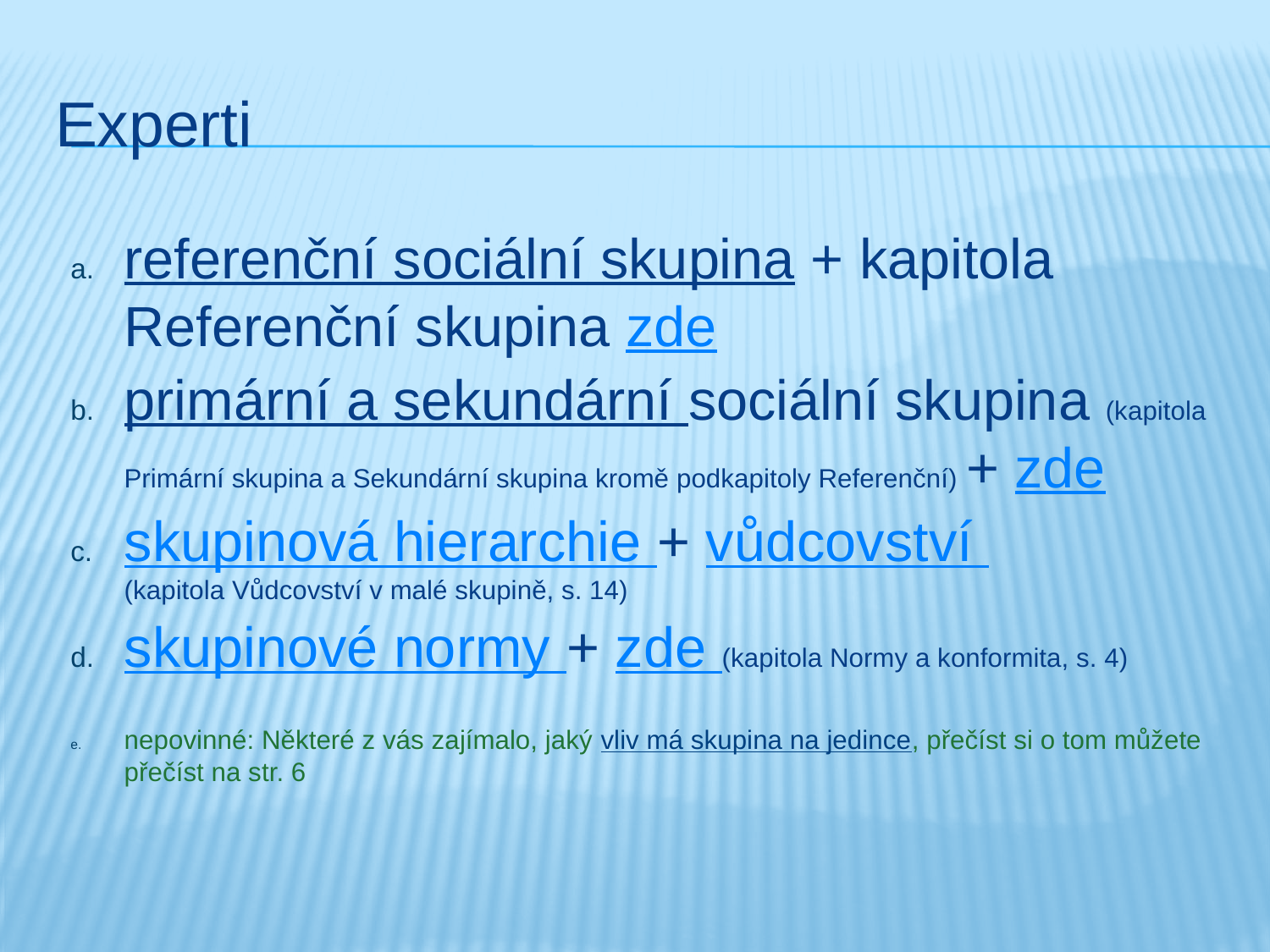

# Experti
referenční sociální skupina + kapitola Referenční skupina zde
primární a sekundární sociální skupina (kapitola Primární skupina a Sekundární skupina kromě podkapitoly Referenční) + zde
skupinová hierarchie + vůdcovství
(kapitola Vůdcovství v malé skupině, s. 14)
skupinové normy + zde (kapitola Normy a konformita, s. 4)

nepovinné: Některé z vás zajímalo, jaký vliv má skupina na jedince, přečíst si o tom můžete přečíst na str. 6